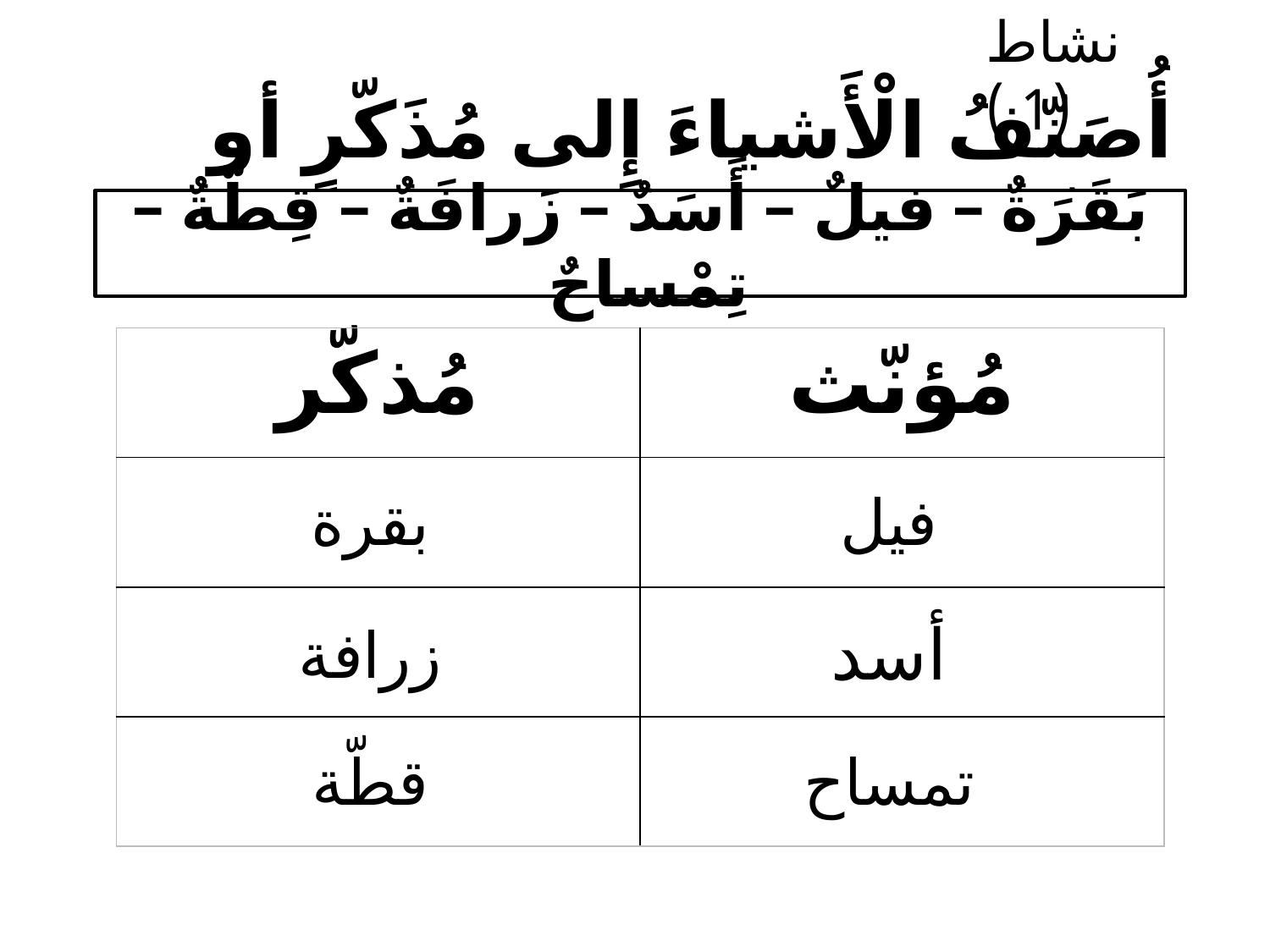

نشاط (1 )
# أُصَنّفُ الْأَشياءَ إِلى مُذَكّرٍ أو مُؤنّثٍ :-
بَقَرَةٌ – فيلٌ – أَسَدٌ – زَرافَةٌ – قِطّةٌ – تِمْساحٌ
| مُذكّر | مُؤنّث |
| --- | --- |
|  |  |
|  |  |
|  |  |
بقرة
فيل
أسد
زرافة
قطّة
تمساح